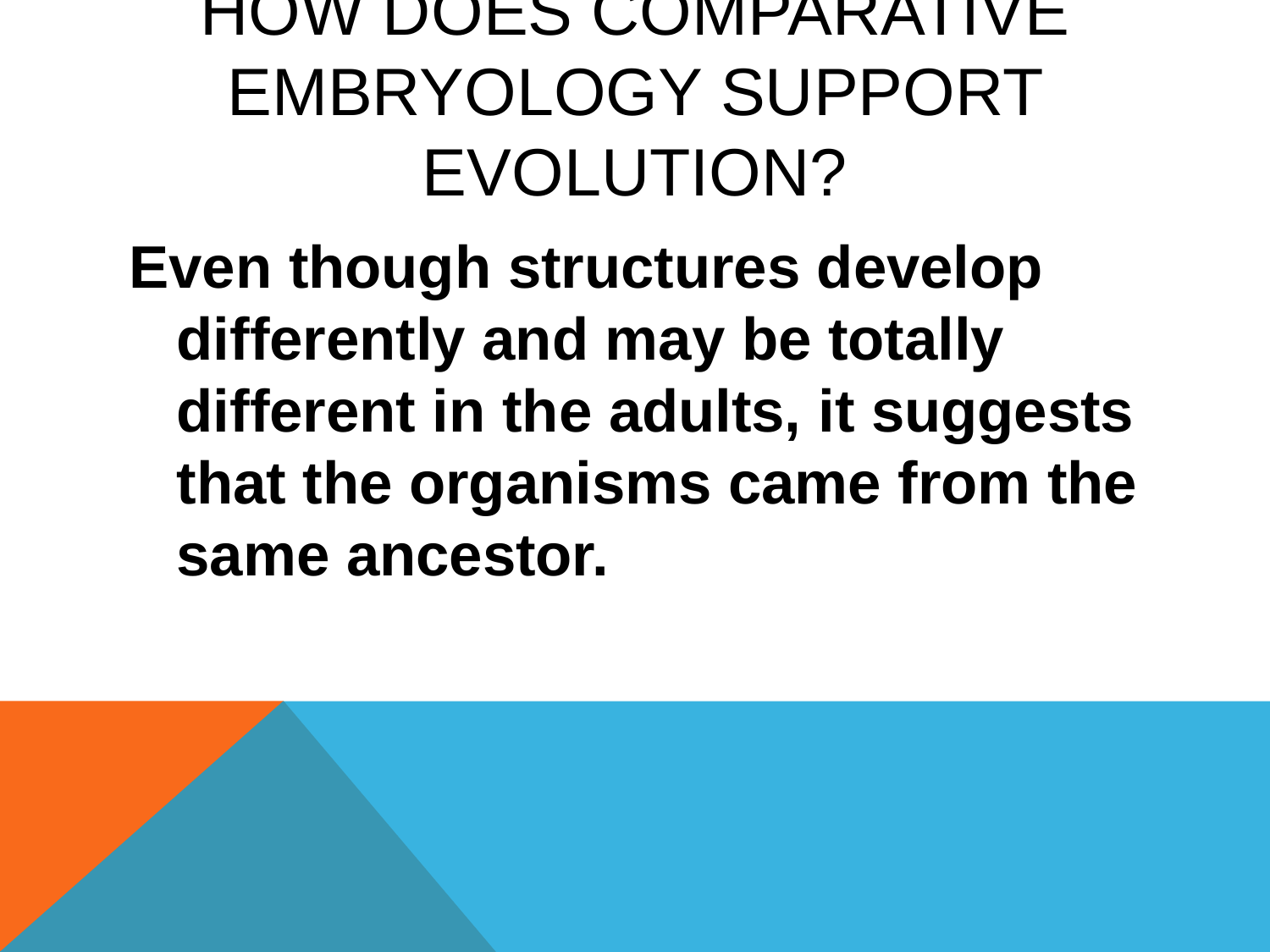

# How does comparative Embryology support Evolution?
Even though structures develop differently and may be totally different in the adults, it suggests that the organisms came from the same ancestor.